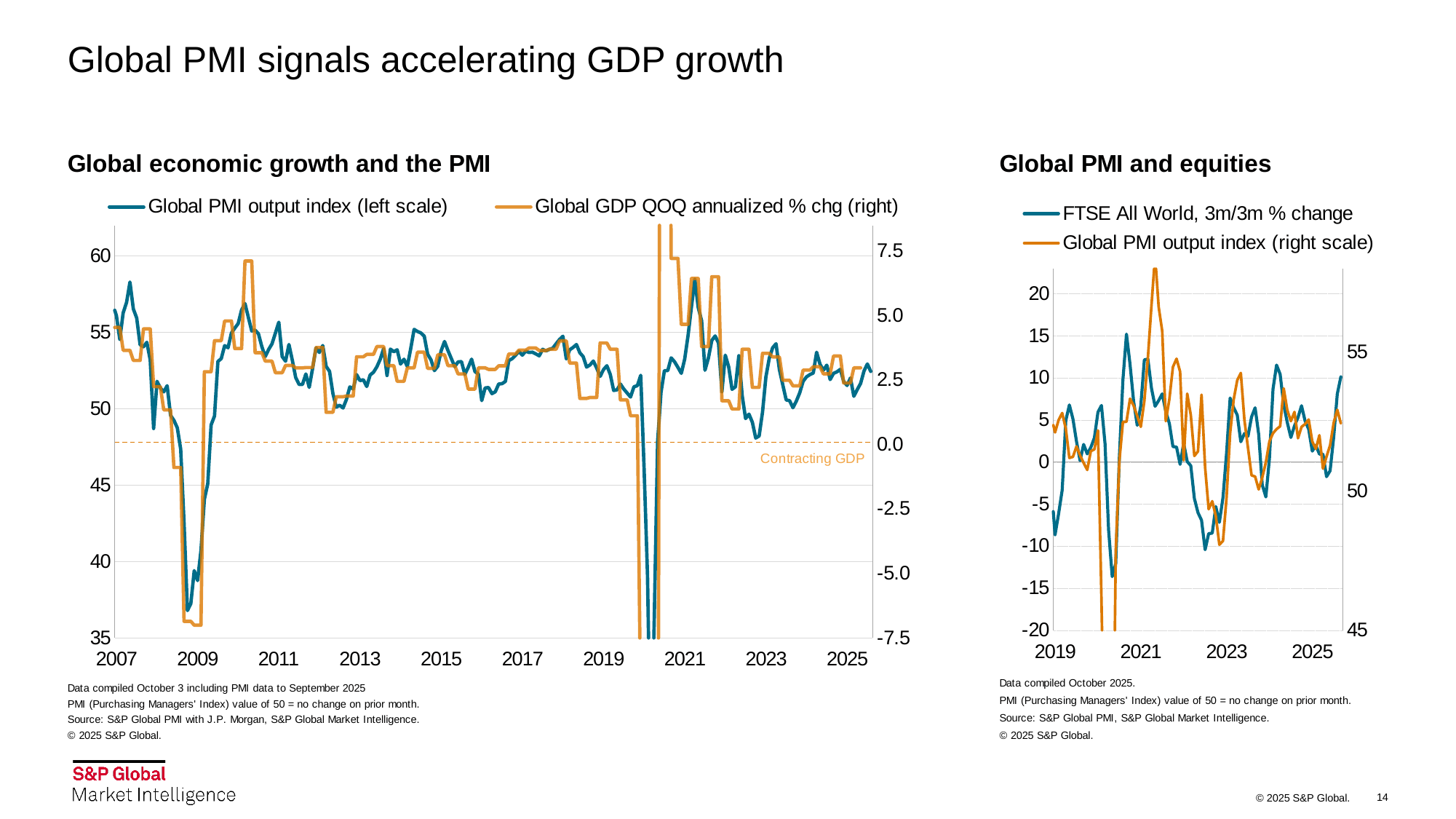

# Global PMI signals accelerating GDP growth

### Chart

| Category | Global PMI output index (left scale) | Global GDP QOQ annualized % chg (right) |
|---|---|---|
| 38718 | 57.56040128426615 | 5.1022614 |
| 38749 | 59.289748175438916 | 5.1022614 |
| 38777 | 58.325022111836105 | 5.1022614 |
| 38808 | 59.29155606994487 | 3.434308 |
| 38838 | 57.978900899749405 | 3.434308 |
| 38869 | 57.157054371981275 | 3.434308 |
| 38899 | 56.70379688242535 | 2.7770646 |
| 38930 | 56.420840590817626 | 2.7770646 |
| 38961 | 55.80278520028426 | 2.7770646 |
| 38991 | 56.61659505426801 | 5.0249013 |
| 39022 | 57.354125936049456 | 5.0249013 |
| 39052 | 56.1811473403542 | 5.0249013 |
| 39083 | 56.78373972714156 | 4.540418 |
| 39114 | 56.09245506070586 | 4.540418 |
| 39142 | 54.5408771102945 | 4.540418 |
| 39173 | 56.27080628791183 | 3.653347 |
| 39203 | 56.94843902324673 | 3.653347 |
| 39234 | 58.289416472406565 | 3.653347 |
| 39264 | 56.5281350959267 | 3.2610333 |
| 39295 | 55.93798726812527 | 3.2610333 |
| 39326 | 54.19217907544861 | 3.2610333 |
| 39356 | 54.05607331437935 | 4.4816669 |
| 39387 | 54.34502773899057 | 4.4816669 |
| 39417 | 53.19363992671738 | 4.4816669 |
| 39448 | 48.70505730749085 | 2.2453236 |
| 39479 | 51.78993728257646 | 2.2453236 |
| 39508 | 51.35415789911953 | 2.2453236 |
| 39539 | 51.105994188406626 | 1.3427498 |
| 39569 | 51.504891773068344 | 1.3427498 |
| 39600 | 49.56958292487469 | 1.3427498 |
| 39630 | 49.24225401844668 | -0.8900411 |
| 39661 | 48.75340103461218 | -0.8900411 |
| 39692 | 47.35301177903778 | -0.8900411 |
| 39722 | 42.53895134974905 | -6.8549932 |
| 39753 | 36.78901301876996 | -6.8549932 |
| 39783 | 37.25220896176363 | -6.8549932 |
| 39814 | 39.4066389167049 | -7.0059408 |
| 39845 | 38.756333573587796 | -7.0059408 |
| 39873 | 40.72440945548616 | -7.0059408 |
| 39904 | 44.07260989388886 | 2.8238159 |
| 39934 | 45.0926677908757 | 2.8238159 |
| 39965 | 48.93765025751477 | 2.8238159 |
| 39995 | 49.52400687065651 | 4.0234633 |
| 40026 | 53.08953790558276 | 4.0234633 |
| 40057 | 53.27817258856332 | 4.0234633 |
| 40087 | 54.12719938513106 | 4.792633 |
| 40118 | 53.98859644918113 | 4.792633 |
| 40148 | 54.95527276302239 | 4.792633 |
| 40179 | 55.27245732214674 | 3.7207434 |
| 40210 | 55.56999195437025 | 3.7207434 |
| 40238 | 56.461326822342265 | 3.7207434 |
| 40269 | 56.88229447079787 | 7.1169627 |
| 40299 | 55.98381438069252 | 7.1169627 |
| 40330 | 55.08544207568121 | 7.1169627 |
| 40360 | 55.14194231005712 | 3.5615497 |
| 40391 | 54.90292832289205 | 3.5615497 |
| 40422 | 54.05405075620471 | 3.5615497 |
| 40452 | 53.41308447264048 | 3.2341437 |
| 40483 | 53.878794002290476 | 3.2341437 |
| 40513 | 54.24681794031479 | 3.2341437 |
| 40544 | 54.94670279230543 | 2.7825015 |
| 40575 | 55.6574520879461 | 2.7825015 |
| 40603 | 53.41114686586737 | 2.7825015 |
| 40634 | 53.11066323505143 | 3.0668409 |
| 40664 | 54.20171121289478 | 3.0668409 |
| 40695 | 53.17268733089518 | 3.0668409 |
| 40725 | 52.04337273549357 | 2.9720415 |
| 40756 | 51.587260041848765 | 2.9720415 |
| 40787 | 51.586525731883206 | 2.9720415 |
| 40817 | 52.27122460820263 | 2.9854411 |
| 40848 | 51.394482009676786 | 2.9854411 |
| 40878 | 52.64075178649015 | 2.9854411 |
| 40909 | 53.98537660078492 | 3.7613916 |
| 40940 | 53.68138644012694 | 3.7613916 |
| 40969 | 54.132804054073745 | 3.7613916 |
| 41000 | 52.768350393333776 | 1.2484019 |
| 41030 | 52.44414111321465 | 1.2484019 |
| 41061 | 50.999806471050896 | 1.2484019 |
| 41091 | 50.103546540747665 | 1.8528435 |
| 41122 | 50.227166386554025 | 1.8528435 |
| 41153 | 50.04572717569659 | 1.8528435 |
| 41183 | 50.6070961925065 | 1.8802182 |
| 41214 | 51.42737982331184 | 1.8802182 |
| 41244 | 51.29348382856391 | 1.8802182 |
| 41275 | 52.23147749437791 | 3.4023837 |
| 41306 | 51.839471820744926 | 3.4023837 |
| 41334 | 51.896255725736 | 3.4023837 |
| 41365 | 51.45369939468131 | 3.4956022 |
| 41395 | 52.204729533829095 | 3.4956022 |
| 41426 | 52.38573051707068 | 3.4956022 |
| 41456 | 52.744367327495496 | 3.8001511 |
| 41487 | 53.24624049283621 | 3.8001511 |
| 41518 | 53.93533337066373 | 3.8001511 |
| 41548 | 52.174734011313355 | 3.0579295 |
| 41579 | 53.89956872174661 | 3.0579295 |
| 41609 | 53.73163504917851 | 3.0579295 |
| 41640 | 53.85435953553139 | 2.4485717 |
| 41671 | 52.92091966073446 | 2.4485717 |
| 41699 | 53.23550666900947 | 2.4485717 |
| 41730 | 52.76825006407474 | 2.9727467 |
| 41760 | 53.932499307402686 | 2.9727467 |
| 41791 | 55.18960689483342 | 2.9727467 |
| 41821 | 55.05343332052385 | 3.5809635 |
| 41852 | 54.96229641871797 | 3.5809635 |
| 41883 | 54.747955243466286 | 3.5809635 |
| 41913 | 53.56704095114026 | 2.9526498 |
| 41944 | 53.19430844873996 | 2.9526498 |
| 41974 | 52.495413108889075 | 2.9526498 |
| 42005 | 52.77745603416306 | 3.4798601 |
| 42036 | 53.79691035347955 | 3.4798601 |
| 42064 | 54.397451891700754 | 3.4798601 |
| 42095 | 53.80976728245 | 3.0604504 |
| 42125 | 53.28435614856221 | 3.0604504 |
| 42156 | 52.75281197218305 | 3.0604504 |
| 42186 | 53.061230502963156 | 2.7367733 |
| 42217 | 53.083318348048884 | 2.7367733 |
| 42248 | 52.24862142779777 | 2.7367733 |
| 42278 | 52.7108960348434 | 2.150167 |
| 42309 | 53.24198781731256 | 2.150167 |
| 42339 | 52.42395853156718 | 2.150167 |
| 42370 | 52.2691428412172 | 2.9740647 |
| 42401 | 50.52962244674688 | 2.9740647 |
| 42430 | 51.356812477311365 | 2.9740647 |
| 42461 | 51.38555290079523 | 2.9115788 |
| 42491 | 50.98516455886679 | 2.9115788 |
| 42522 | 51.10797702217759 | 2.9115788 |
| 42552 | 51.61515847688854 | 3.0528401 |
| 42583 | 51.64012315134437 | 3.0528401 |
| 42614 | 51.78720528414898 | 3.0528401 |
| 42644 | 53.14760050133786 | 3.511283 |
| 42675 | 53.27391787258273 | 3.511283 |
| 42705 | 53.49358184400504 | 3.511283 |
| 42736 | 53.75548384848683 | 3.6584893 |
| 42767 | 53.504771903837934 | 3.6584893 |
| 42795 | 53.76389248824171 | 3.6584893 |
| 42826 | 53.68160673674943 | 3.7423337 |
| 42856 | 53.69835715412323 | 3.7423337 |
| 42887 | 53.585442535388715 | 3.7423337 |
| 42917 | 53.45971689628566 | 3.6438203 |
| 42948 | 53.889880922960735 | 3.6438203 |
| 42979 | 53.77874927234621 | 3.6438203 |
| 43009 | 53.88537235287539 | 3.694641 |
| 43040 | 53.96140034797734 | 3.694641 |
| 43070 | 54.248968736175016 | 3.694641 |
| 43101 | 54.52929840736674 | 4.0185506 |
| 43132 | 54.74109131766775 | 4.0185506 |
| 43160 | 53.25626262589671 | 4.0185506 |
| 43191 | 53.85385373140585 | 3.1562828 |
| 43221 | 54.00667043851932 | 3.1562828 |
| 43252 | 54.19965424978934 | 3.1562828 |
| 43282 | 53.65989892090852 | 1.7882477 |
| 43313 | 53.40753439976076 | 1.7882477 |
| 43344 | 52.72371272528163 | 1.7882477 |
| 43374 | 52.86302366515739 | 1.8248077 |
| 43405 | 53.117893680422014 | 1.8248077 |
| 43435 | 52.651869893394384 | 1.8248077 |
| 43466 | 52.11341997064001 | 3.9382123 |
| 43497 | 52.56169043142383 | 3.9382123 |
| 43525 | 52.81081688216826 | 3.9382123 |
| 43556 | 52.244411313332186 | 3.6915228 |
| 43586 | 51.19601363006428 | 3.6915228 |
| 43617 | 51.23683148057374 | 3.6915228 |
| 43647 | 51.61238526200241 | 1.7314156 |
| 43678 | 51.28790073625769 | 1.7314156 |
| 43709 | 51.01976113655774 | 1.7314156 |
| 43739 | 50.76519623661441 | 1.115812 |
| 43770 | 51.43910239879086 | 1.115812 |
| 43800 | 51.5048672567445 | 1.115812 |
| 43831 | 52.18496167111195 | -10.4721395 |
| 43862 | 46.096879958343735 | -10.4721395 |
| 43891 | 39.14784869634479 | -10.4721395 |
| 43922 | 26.197386973299288 | -20.5521084 |
| 43952 | 36.28846375165706 | -20.5521084 |
| 43983 | 47.859463287931185 | -20.5521084 |
| 44013 | 51.074573962315114 | 32.5598419 |
| 44044 | 52.49268747401552 | 32.5598419 |
| 44075 | 52.49500899512771 | 32.5598419 |
| 44105 | 53.326365612782595 | 7.219017 |
| 44136 | 53.07232021088732 | 7.219017 |
| 44166 | 52.70308942633138 | 7.219017 |
| 44197 | 52.31493099393077 | 4.6629138 |
| 44228 | 53.24651749275541 | 4.6629138 |
| 44256 | 54.80544590088964 | 4.6629138 |
| 44287 | 56.68084707722666 | 6.4388709 |
| 44317 | 58.466446376528204 | 6.4388709 |
| 44348 | 56.62375358161478 | 6.4388709 |
| 44378 | 55.7533309688384 | 3.8019961 |
| 44409 | 52.517973278083865 | 3.8019961 |
| 44440 | 53.30606149957687 | 3.8019961 |
| 44470 | 54.464224235274855 | 6.5070749 |
| 44501 | 54.76034020270428 | 6.5070749 |
| 44531 | 54.29627682131833 | 6.5070749 |
| 44562 | 51.111914411967334 | 1.6982874 |
| 44593 | 53.50499247615366 | 1.6982874 |
| 44621 | 52.734401783821234 | 1.6982874 |
| 44652 | 51.268684564512625 | 1.3772804 |
| 44682 | 51.43507289243513 | 1.3772804 |
| 44713 | 53.467467783246484 | 1.3772804 |
| 44743 | 50.85742105007177 | 3.6923054 |
| 44774 | 49.355055934711274 | 3.6923054 |
| 44805 | 49.64361032101394 | 3.6923054 |
| 44835 | 49.11092322824379 | 2.2171922 |
| 44866 | 48.08050093638542 | 2.2171922 |
| 44896 | 48.215464828838 | 2.2171922 |
| 44927 | 49.77269916727501 | 3.5349647 |
| 44958 | 52.083307820681085 | 3.5349647 |
| 44986 | 53.297470651063584 | 3.5349647 |
| 45017 | 53.986635038090206 | 3.3975737 |
| 45047 | 54.249401135606 | 3.3975737 |
| 45078 | 52.557760402156525 | 3.3975737 |
| 45108 | 51.557417433841664 | 2.491405 |
| 45139 | 50.57252735483519 | 2.491405 |
| 45170 | 50.528625096838894 | 2.491405 |
| 45200 | 50.06383696110889 | 2.2742341 |
| 45231 | 50.496194602632755 | 2.2742341 |
| 45261 | 51.04117281162236 | 2.2742341 |
| 45292 | 51.79195963499114 | 2.8871128 |
| 45323 | 52.08482917583941 | 2.8871128 |
| 45352 | 52.2320461286738 | 2.8871128 |
| 45383 | 52.33321262554183 | 3.0159662 |
| 45413 | 53.695620265253694 | 3.0159662 |
| 45444 | 52.91047216924481 | 3.0159662 |
| 45474 | 52.51836827942077 | 2.7397618 |
| 45505 | 52.84881460128122 | 2.7397618 |
| 45536 | 51.90516185734481 | 2.7397618 |
| 45566 | 52.31361321441005 | 3.4330417 |
| 45597 | 52.413854244822964 | 3.4330417 |
| 45627 | 52.57676471001898 | 3.4330417 |
| 45658 | 51.78704144096613 | 2.3850994 |
| 45689 | 51.5202614087611 | 2.3850994 |
| 45717 | 52.011850975783965 | 2.3850994 |
| 45748 | 50.81284855051891 | 2.9743714 |
| 45778 | 51.24791600624306 | 2.9743714 |
| 45809 | 51.6558430948658 | 2.9743714 |
| 45839 | 52.46592822871327 | None |
| 45870 | 52.92643578831532 | None |
| 45901 | 52.43727350425631 | None |

[unsupported chart]

14